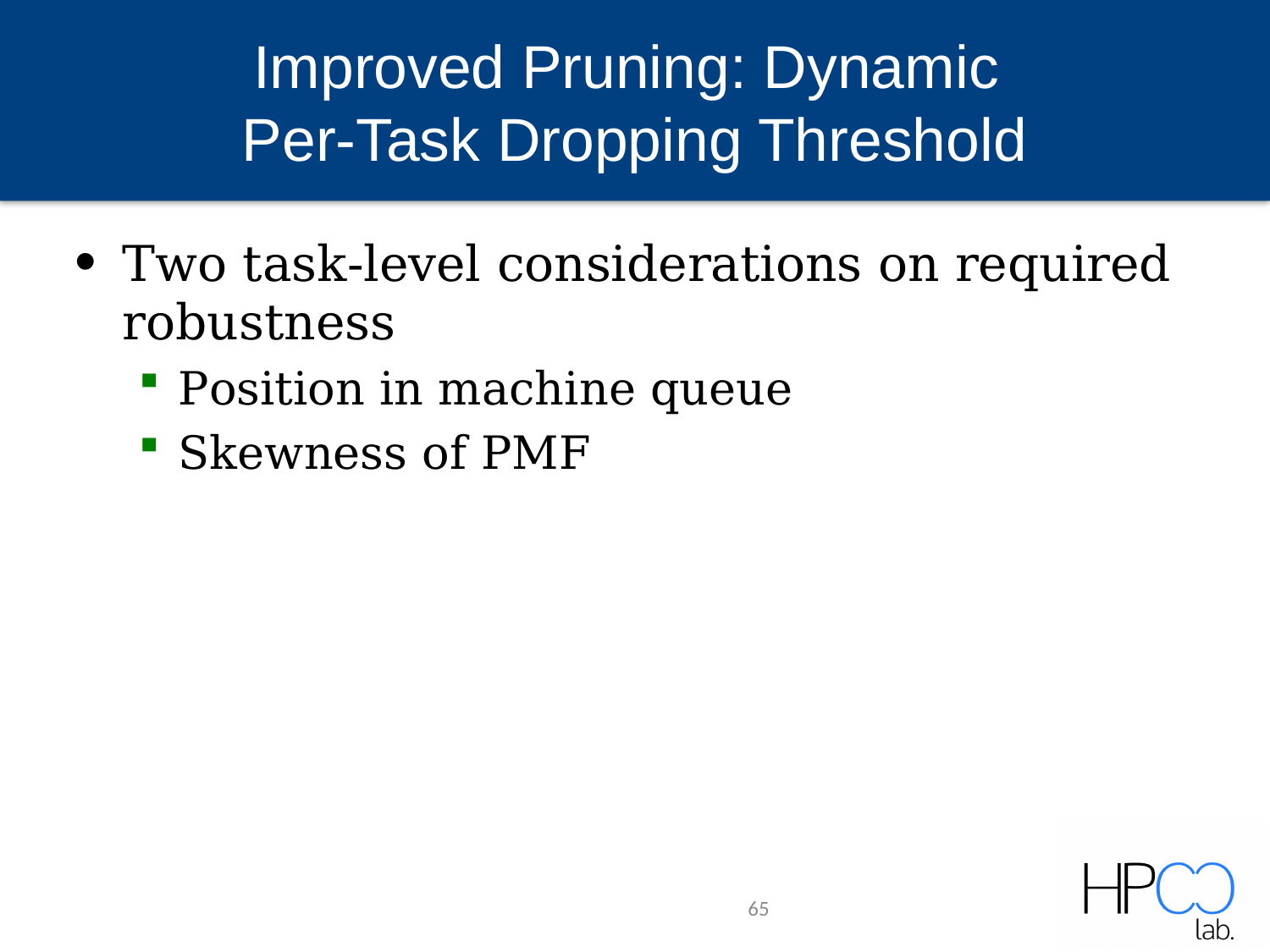

# Improved Pruning: Dynamic Per-Task Dropping Threshold
Two task-level considerations on required robustness
Position in machine queue
Skewness of PMF
65